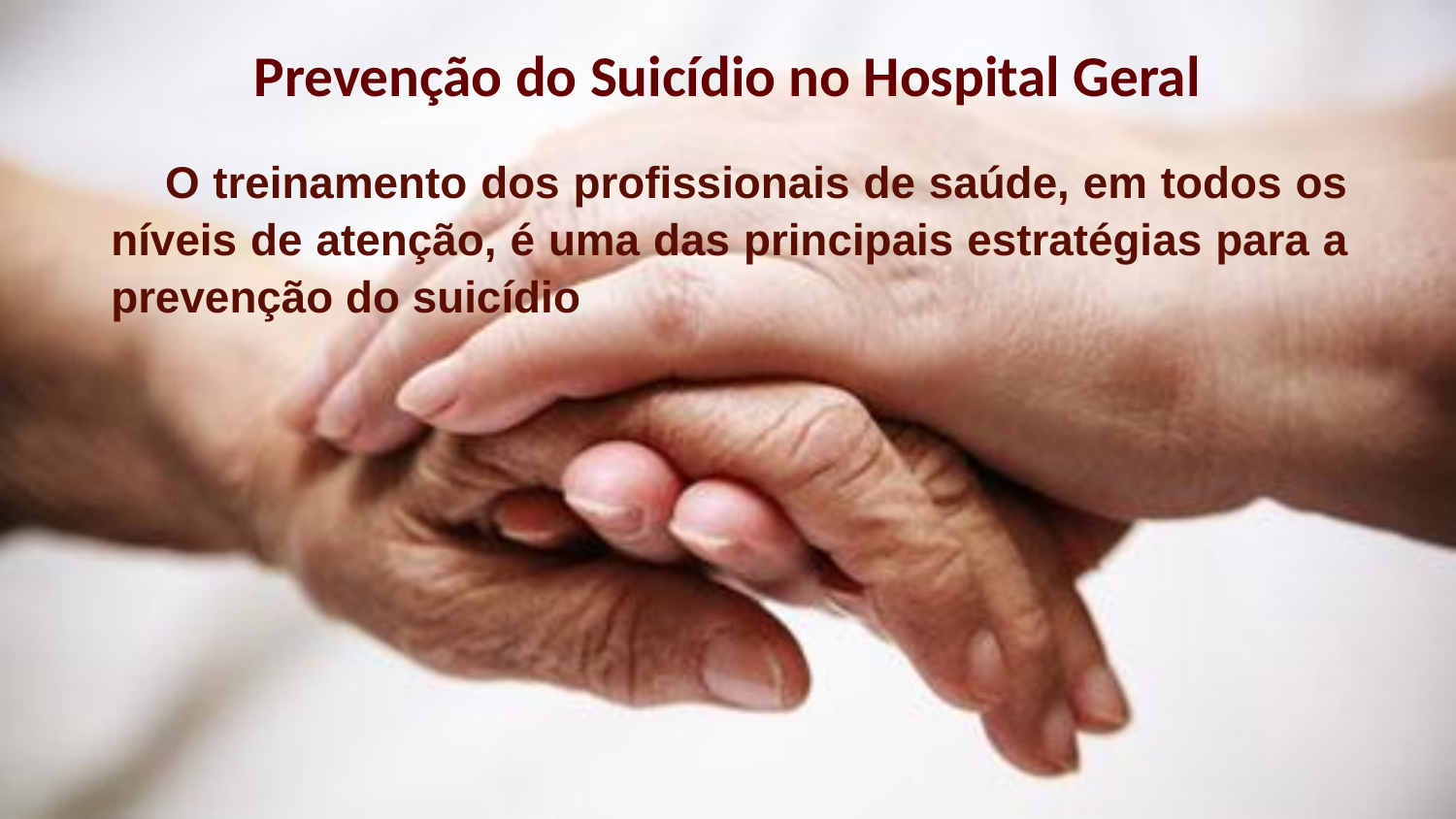

# Prevenção do Suicídio no Hospital Geral
    O treinamento dos profissionais de saúde, em todos os níveis de atenção, é uma das principais estratégias para a prevenção do suicídio